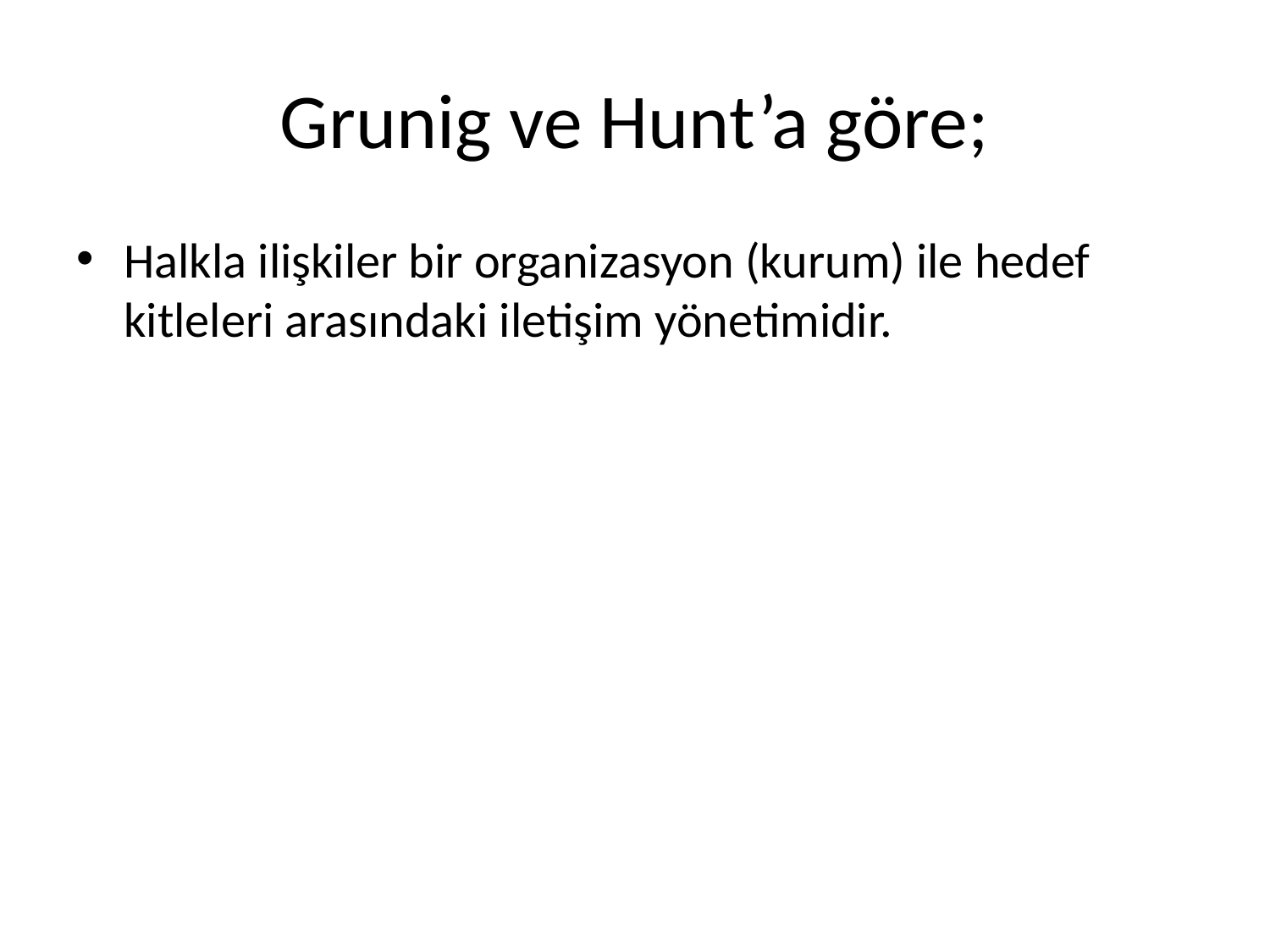

# Grunig ve Hunt’a göre;
Halkla ilişkiler bir organizasyon (kurum) ile hedef kitleleri arasındaki iletişim yönetimidir.